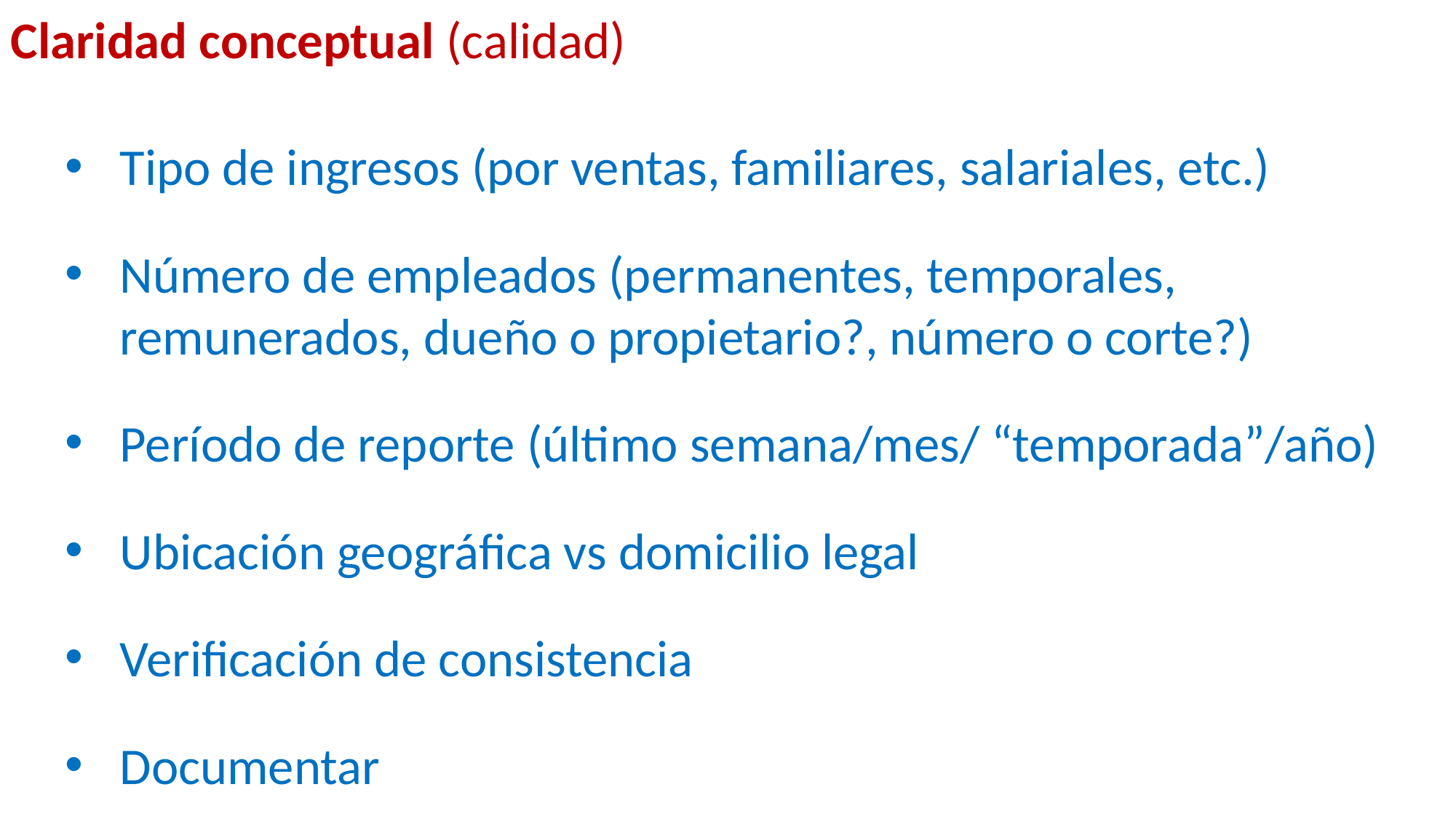

Claridad conceptual (calidad)

Tipo de ingresos (por ventas, familiares, salariales, etc.)

Número de empleados (permanentes, temporales, remunerados, dueño o propietario?, número o corte?)

Período de reporte (último semana/mes/ “temporada”/año)

Ubicación geográfica vs domicilio legal

Verificación de consistencia

Documentar